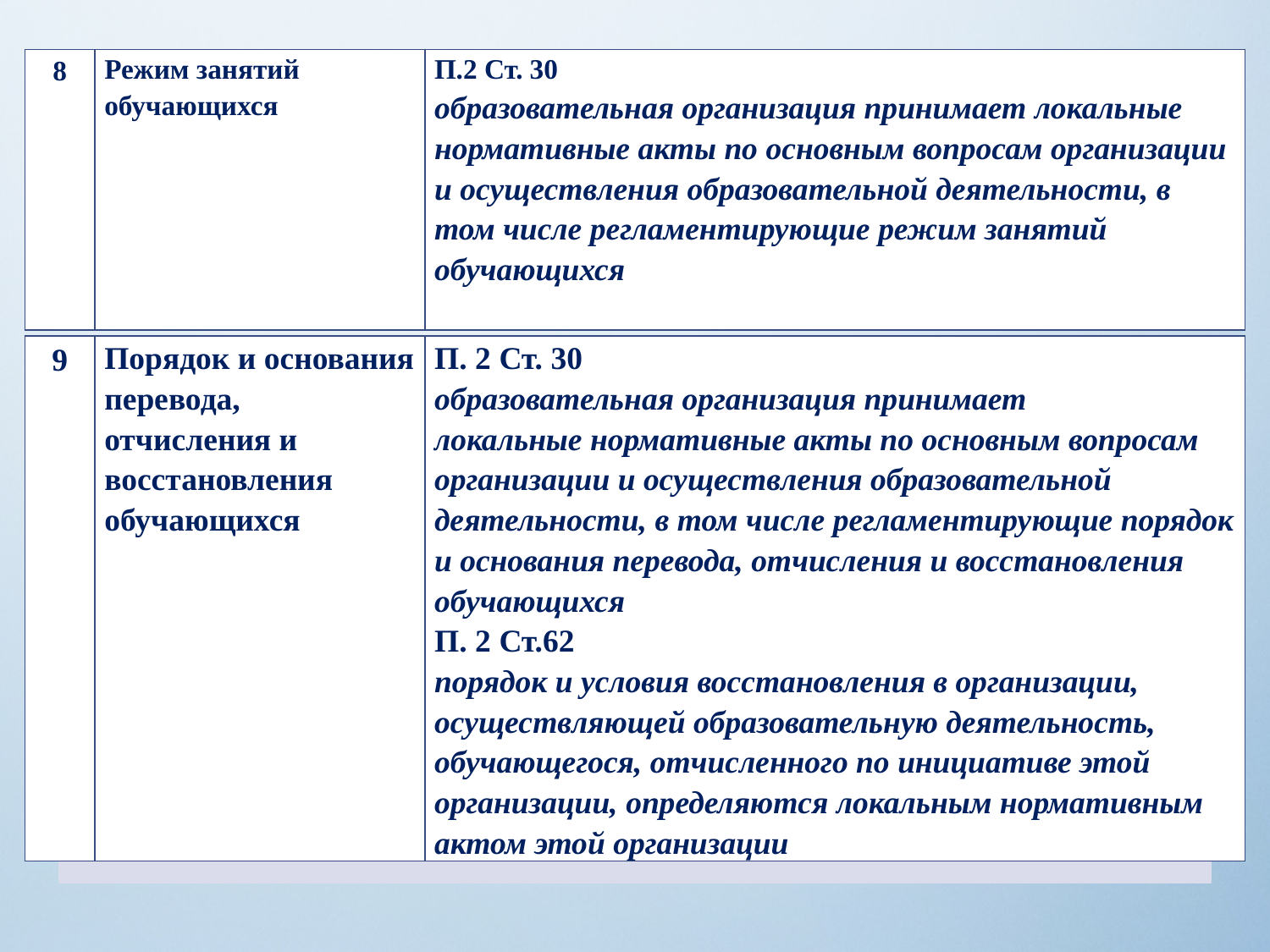

| 8 | Режим занятий обучающихся | П.2 Ст. 30 образовательная организация принимает локальные нормативные акты по основным вопросам организации и осуществления образовательной деятельности, в том числе регламентирующие режим занятий обучающихся |
| --- | --- | --- |
| 9 | Порядок и основания перевода, отчисления и восстановления обучающихся | П. 2 Ст. 30 образовательная организация принимает локальные нормативные акты по основным вопросам организации и осуществления образовательной деятельности, в том числе регламентирующие порядок и основания перевода, отчисления и восстановления обучающихся П. 2 Ст.62 порядок и условия восстановления в организации, осуществляющей образовательную деятельность, обучающегося, отчисленного по инициативе этой организации, определяются локальным нормативным актом этой организации |
| --- | --- | --- |